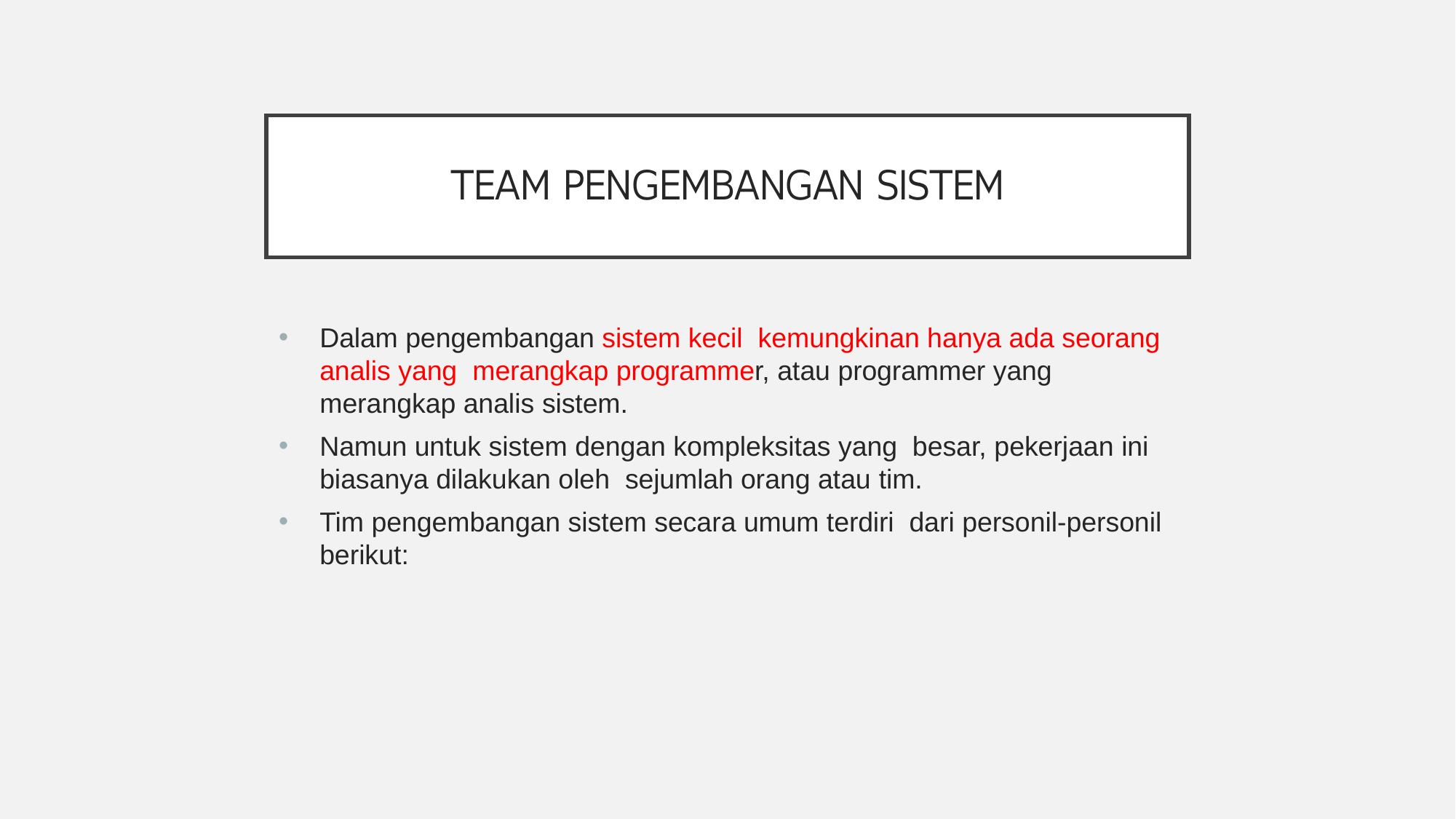

# Team Pengembangan Sistem
Dalam pengembangan sistem kecil  kemungkinan hanya ada seorang analis yang  merangkap programmer, atau programmer yang  merangkap analis sistem.
Namun untuk sistem dengan kompleksitas yang  besar, pekerjaan ini biasanya dilakukan oleh  sejumlah orang atau tim.
Tim pengembangan sistem secara umum terdiri  dari personil-personil berikut: